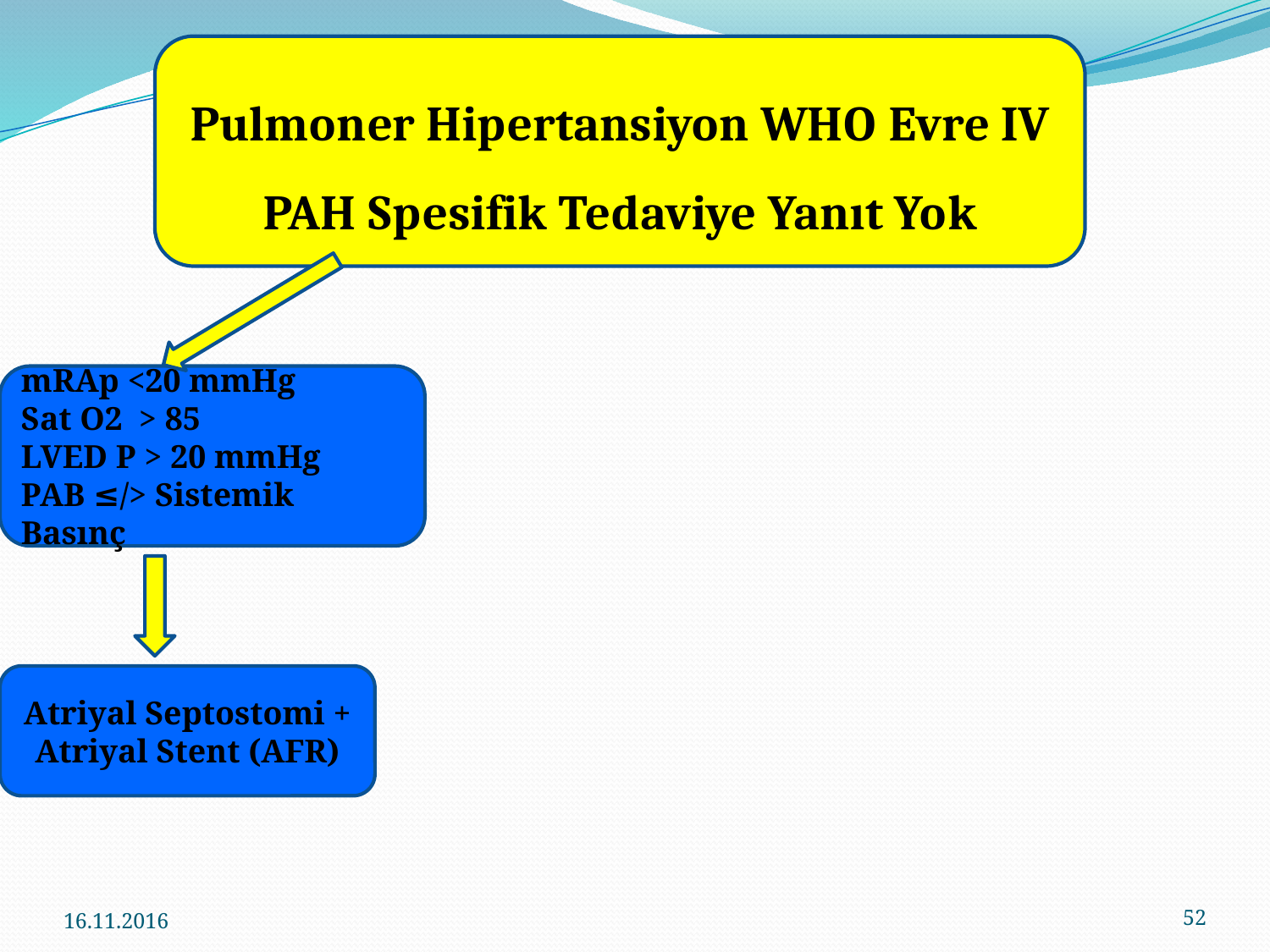

Pulmoner Hipertansiyon WHO Evre IV
PAH Spesifik Tedaviye Yanıt Yok

mRAp <20 mmHg
Sat O2  > 85
LVED P > 20 mmHg
PAB ≤/> Sistemik Basınç

Atriyal Septostomi + Atriyal Stent (AFR)
16.11.2016

52